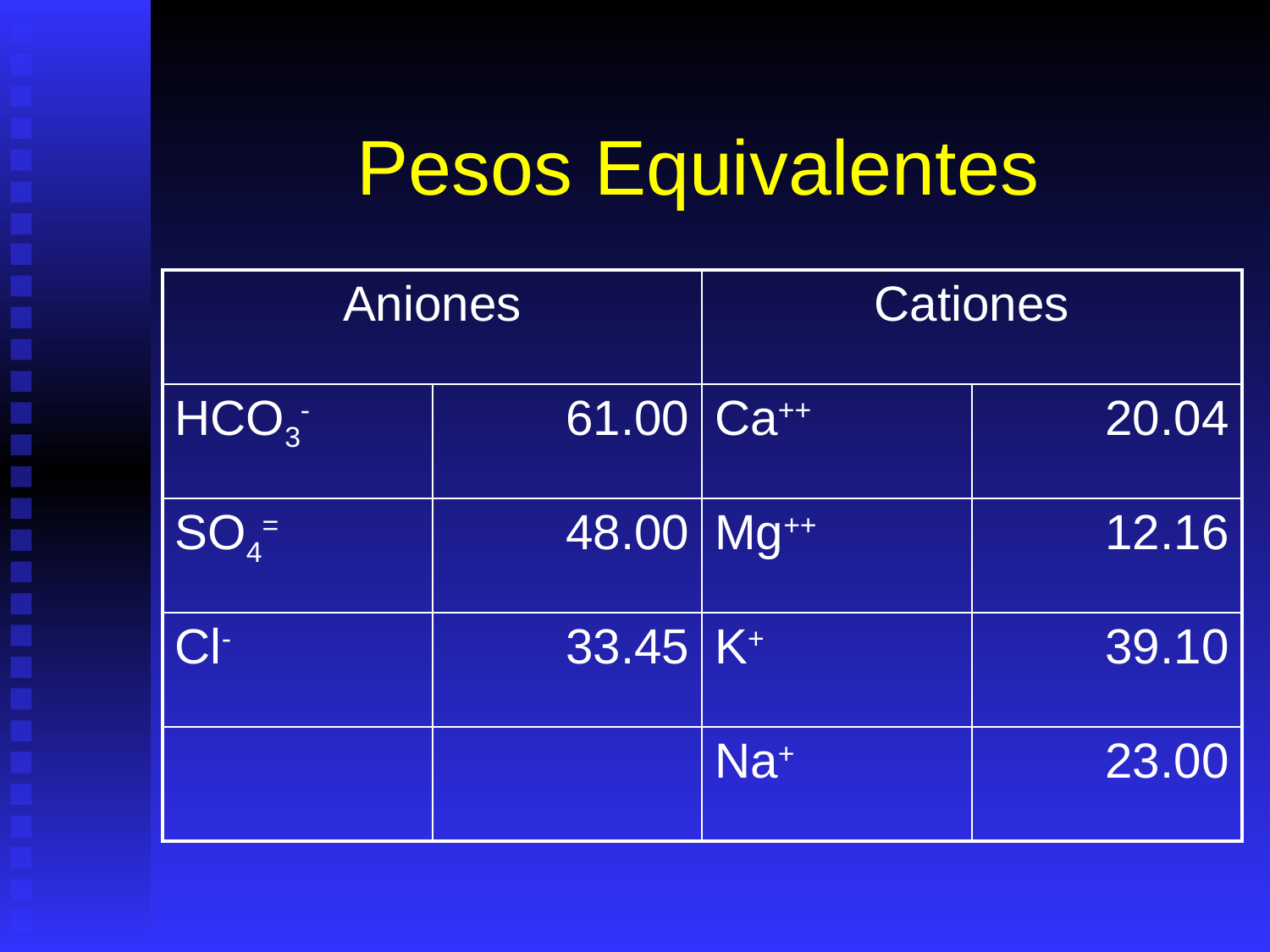

# Pesos Equivalentes
| Aniones |  | Cationes |  |
| --- | --- | --- | --- |
| HCO3- | 61.00 | Ca++ | 20.04 |
| SO4= | 48.00 | Mg++ | 12.16 |
| Cl- | 33.45 | K+ | 39.10 |
|  |  | Na+ | 23.00 |